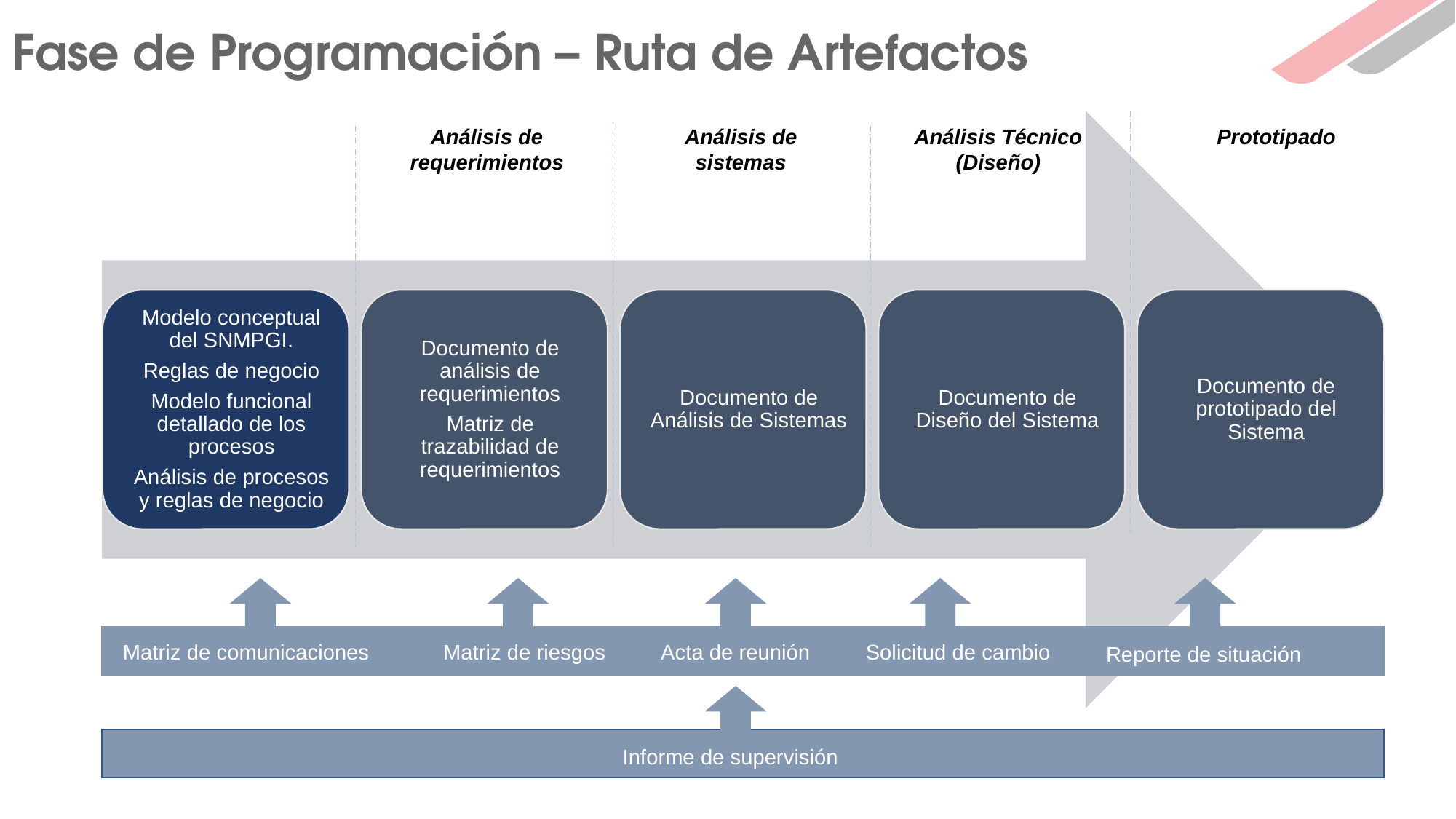

Fase de Programación – Ruta de Artefactos
Modelo conceptual del SNMPGI.
Reglas de negocio
Modelo funcional detallado de los procesos
Análisis de procesos y reglas de negocio
Documento de análisis de requerimientos
Matriz de trazabilidad de requerimientos
Documento de Análisis de Sistemas
Documento de Diseño del Sistema
Documento de prototipado del Sistema
Análisis de requerimientos
Análisis de sistemas
Análisis Técnico (Diseño)
Prototipado

Matriz de comunicaciones
Matriz de riesgos
Acta de reunión
Solicitud de cambio
Reporte de situación

Informe de supervisión